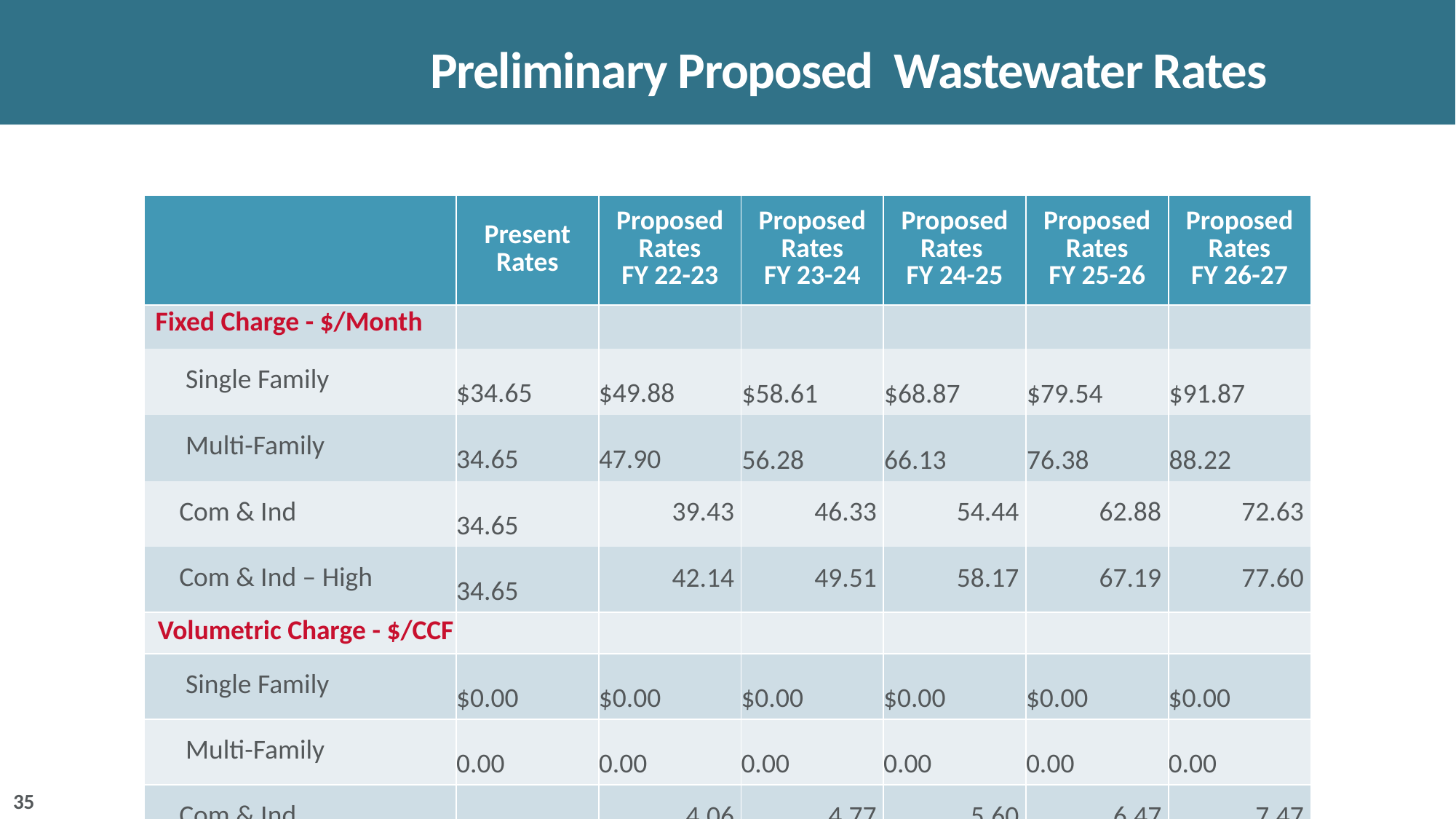

# Preliminary Proposed  Wastewater Rates
|  | Present Rates | Proposed Rates FY 22-23 | Proposed Rates FY 23-24 | Proposed Rates FY 24-25 | Proposed Rates FY 25-26 | Proposed Rates FY 26-27 |
| --- | --- | --- | --- | --- | --- | --- |
| Fixed Charge - $/Month |  |  |  |  |  |  |
| Single Family | $34.65 | $49.88 | $58.61 | $68.87 | $79.54 | $91.87 |
| Multi-Family | 34.65 | 47.90 | 56.28 | 66.13 | 76.38 | 88.22 |
| Com & Ind | 34.65 | 39.43 | 46.33 | 54.44 | 62.88 | 72.63 |
| Com & Ind – High | 34.65 | 42.14 | 49.51 | 58.17 | 67.19 | 77.60 |
| Volumetric Charge - $/CCF |  |  |  |  |  |  |
| Single Family | $0.00 | $0.00 | $0.00 | $0.00 | $0.00 | $0.00 |
| Multi-Family | 0.00 | 0.00 | 0.00 | 0.00 | 0.00 | 0.00 |
| Com & Ind | 2.85 | 4.06 | 4.77 | 5.60 | 6.47 | 7.47 |
| Com & Ind – High | 7.42 | 7.89 | 9.27 | 10.89 | 12.58 | 14.53 |
35